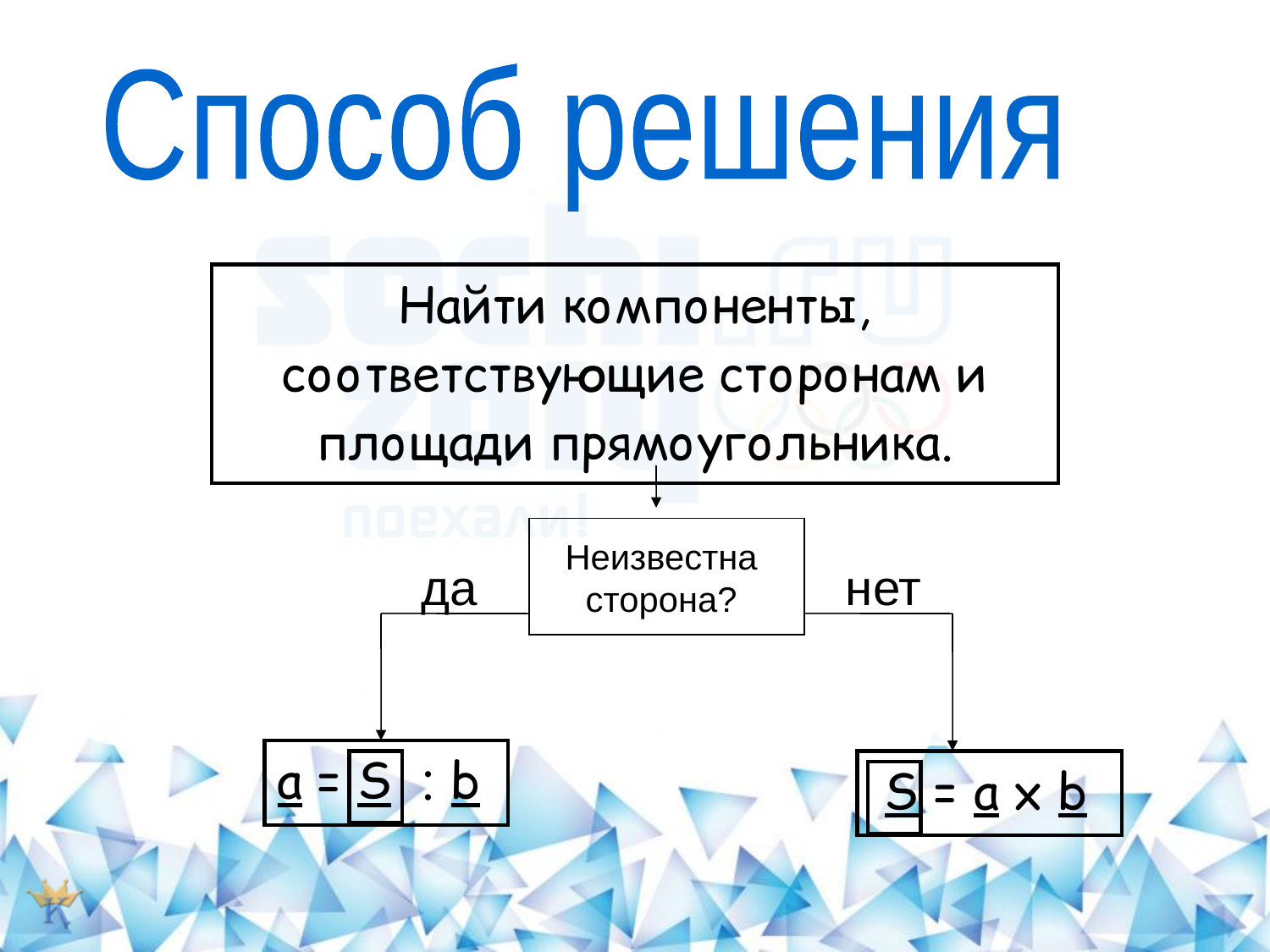

Способ решения
| Найти компоненты, соответствующие сторонам и площади прямоугольника. |
| --- |

|  |
| --- |
Неизвестна сторона?
да
нет

| а = S : b |
| --- |
|  |
| --- |
| S = a x b |
| --- |
|  |
| --- |